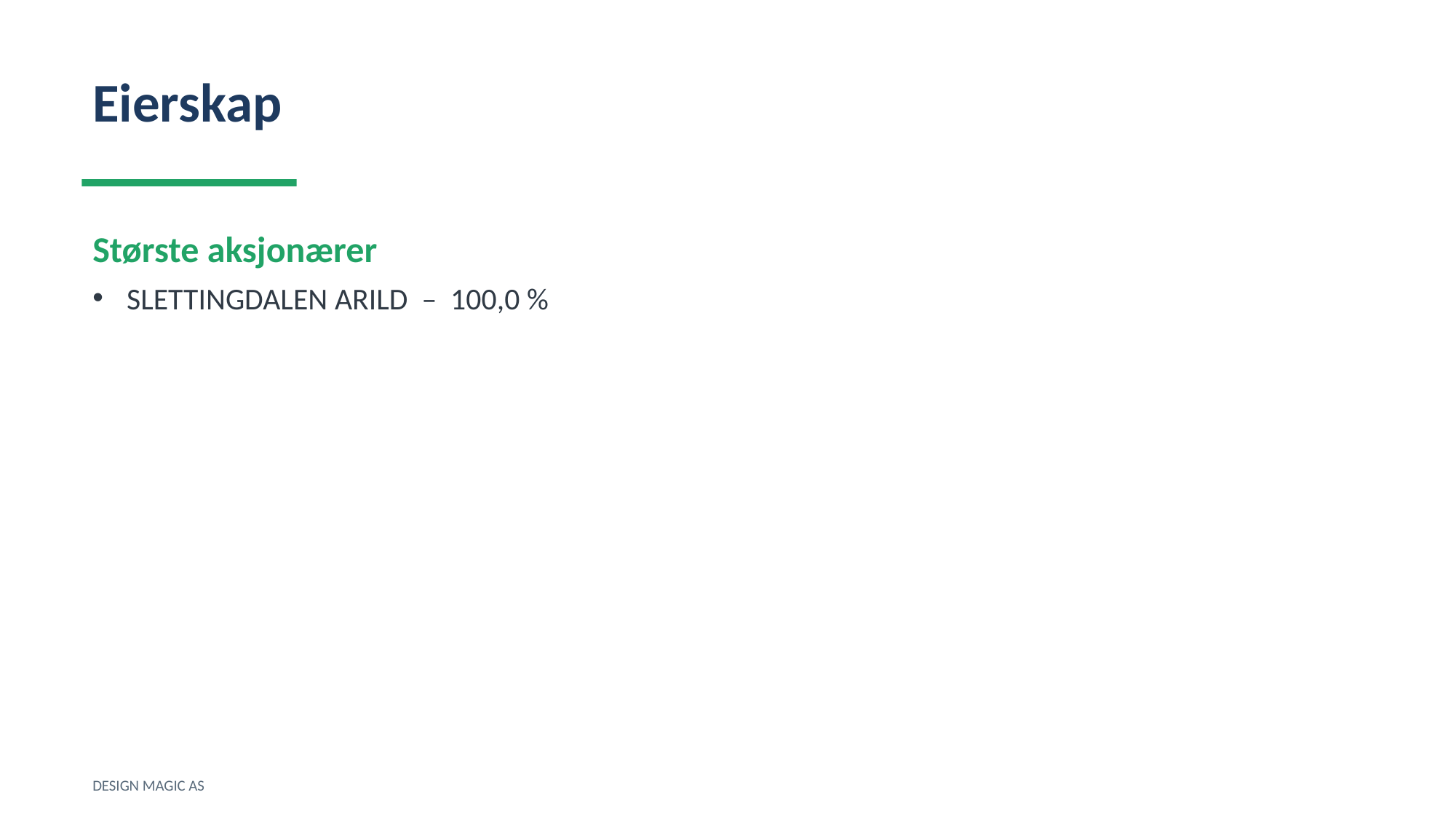

Eierskap

Største aksjonærer
SLETTINGDALEN ARILD  –  100,0 %
DESIGN MAGIC AS